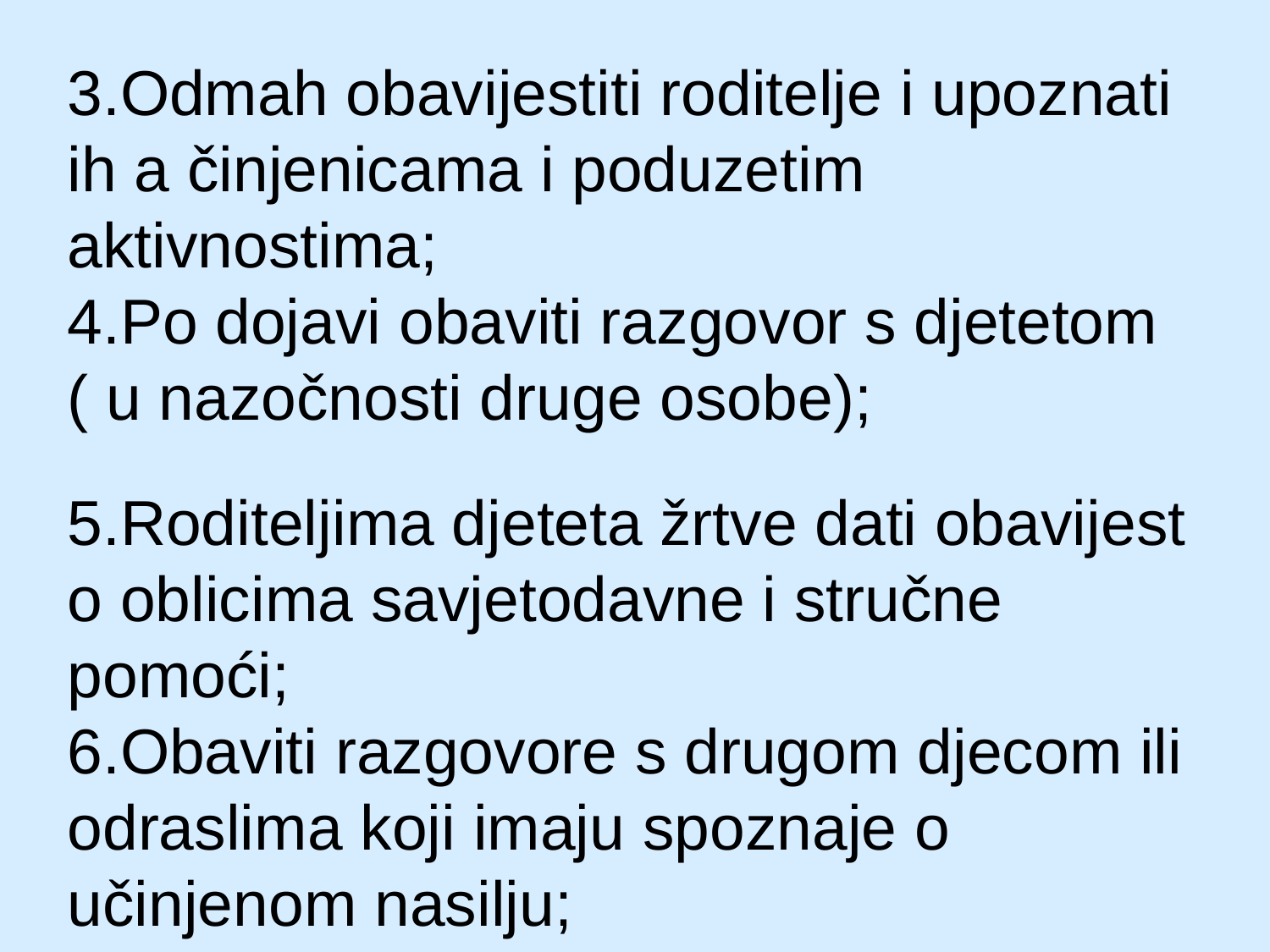

3.Odmah obavijestiti roditelje i upoznati ih a činjenicama i poduzetim aktivnostima;
4.Po dojavi obaviti razgovor s djetetom ( u nazočnosti druge osobe);
5.Roditeljima djeteta žrtve dati obavijest o oblicima savjetodavne i stručne pomoći;
6.Obaviti razgovore s drugom djecom ili odraslima koji imaju spoznaje o učinjenom nasilju;